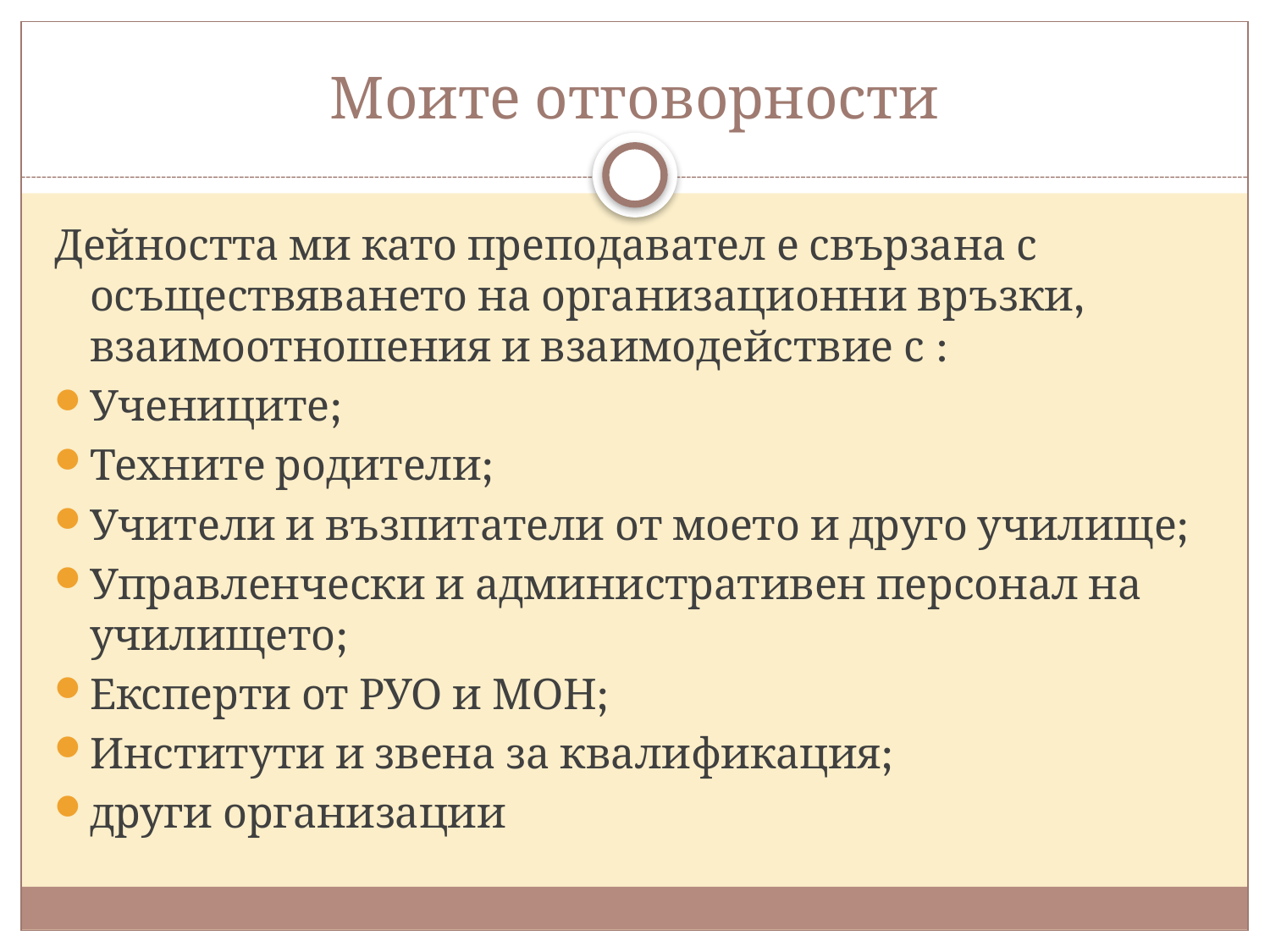

# Моите отговорности
Дейността ми като преподавател е свързана с осъществяването на организационни връзки, взаимоотношения и взаимодействие с :
Учениците;
Техните родители;
Учители и възпитатели от моето и друго училище;
Управленчески и административен персонал на училището;
Експерти от РУО и МОН;
Институти и звена за квалификация;
други организации